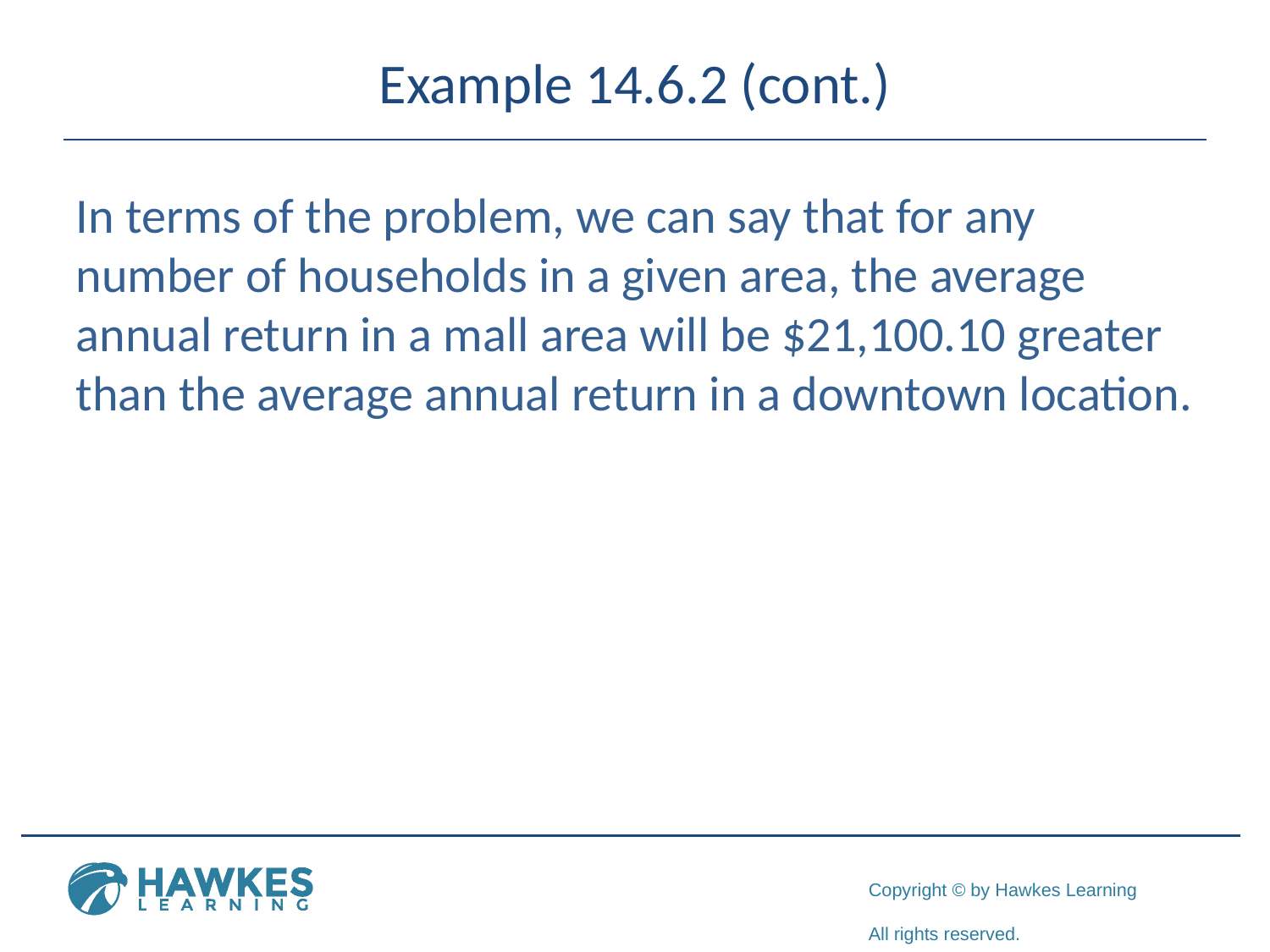

# Example 14.6.2 (cont.)
In terms of the problem, we can say that for any number of households in a given area, the average annual return in a mall area will be $21,100.10 greater than the average annual return in a downtown location.